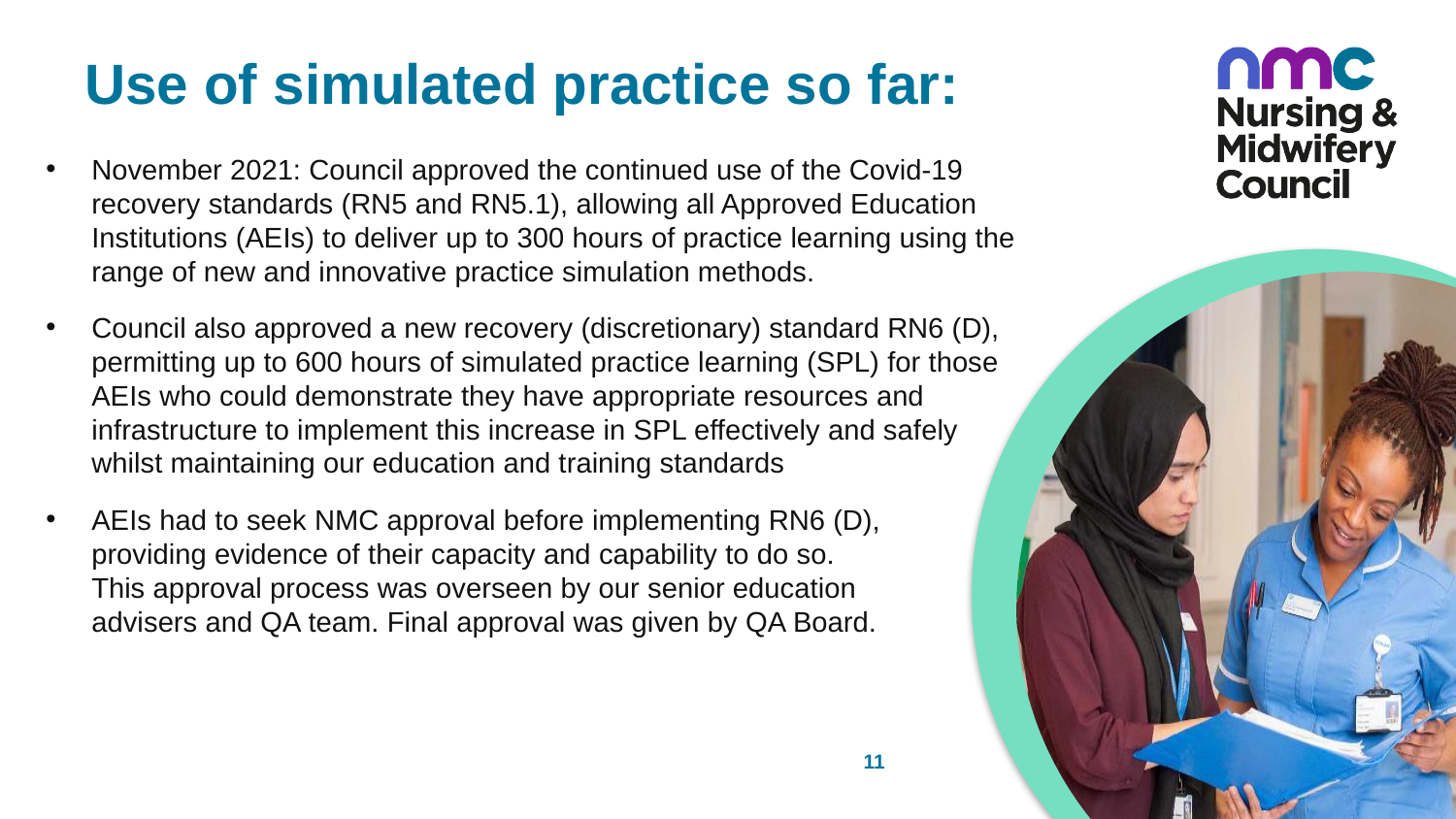

# Use of simulated practice so far:
November 2021: Council approved the continued use of the Covid-19 recovery standards (RN5 and RN5.1), allowing all Approved Education Institutions (AEIs) to deliver up to 300 hours of practice learning using the range of new and innovative practice simulation methods.
Council also approved a new recovery (discretionary) standard RN6 (D), permitting up to 600 hours of simulated practice learning (SPL) for those AEIs who could demonstrate they have appropriate resources and infrastructure to implement this increase in SPL effectively and safely whilst maintaining our education and training standards
AEIs had to seek NMC approval before implementing RN6 (D),
providing evidence of their capacity and capability to do so.
This approval process was overseen by our senior education
advisers and QA team. Final approval was given by QA Board.